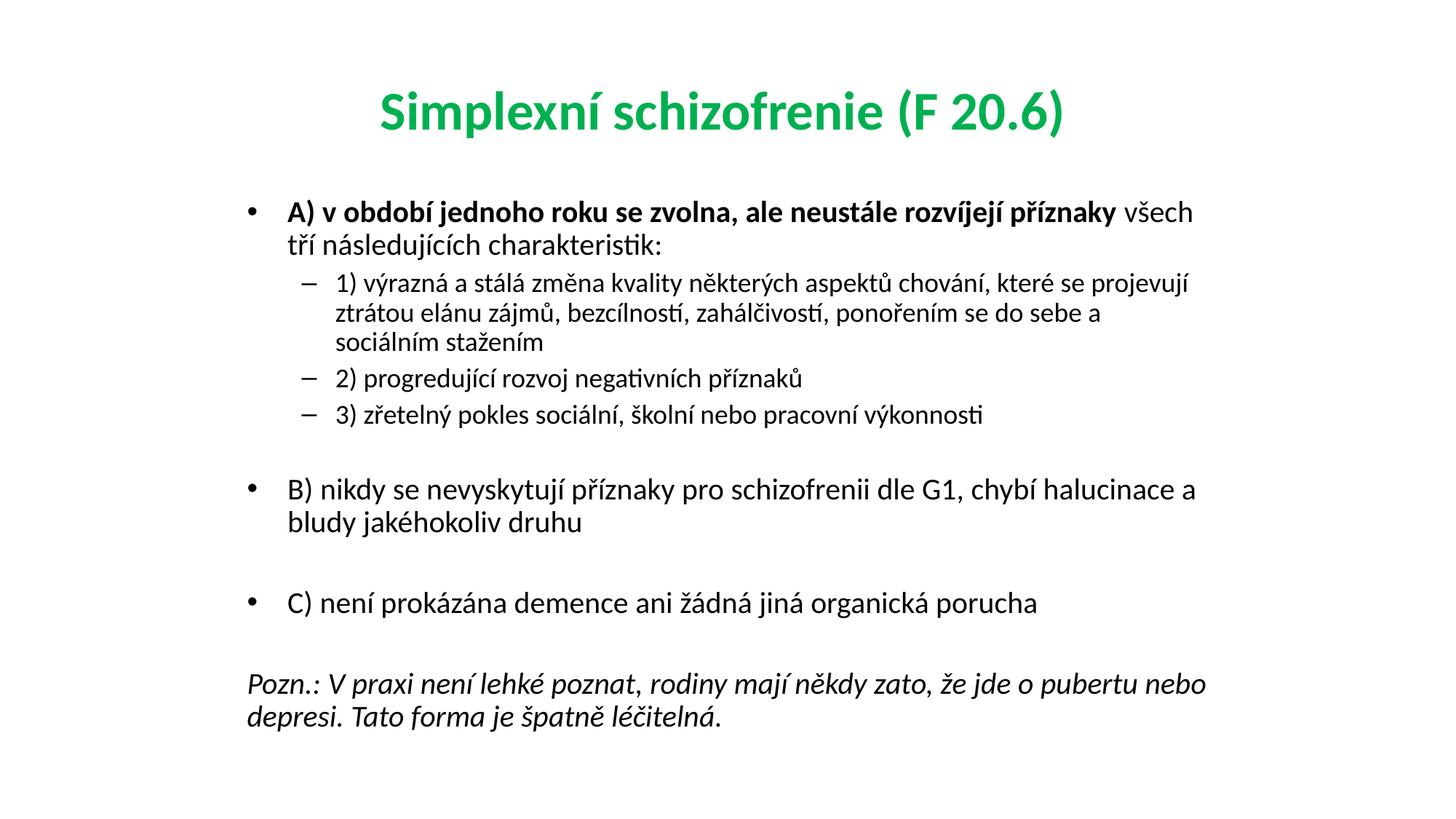

Simplexní schizofrenie (F 20.6)
A) v období jednoho roku se zvolna, ale neustále rozvíjejí příznaky všech tří následujících charakteristik:
1) výrazná a stálá změna kvality některých aspektů chování, které se projevují ztrátou elánu zájmů, bezcílností, zahálčivostí, ponořením se do sebe a sociálním stažením
2) progredující rozvoj negativních příznaků
3) zřetelný pokles sociální, školní nebo pracovní výkonnosti

B) nikdy se nevyskytují příznaky pro schizofrenii dle G1, chybí halucinace a bludy jakéhokoliv druhu

C) není prokázána demence ani žádná jiná organická porucha

Pozn.: V praxi není lehké poznat, rodiny mají někdy zato, že jde o pubertu nebo depresi. Tato forma je špatně léčitelná.